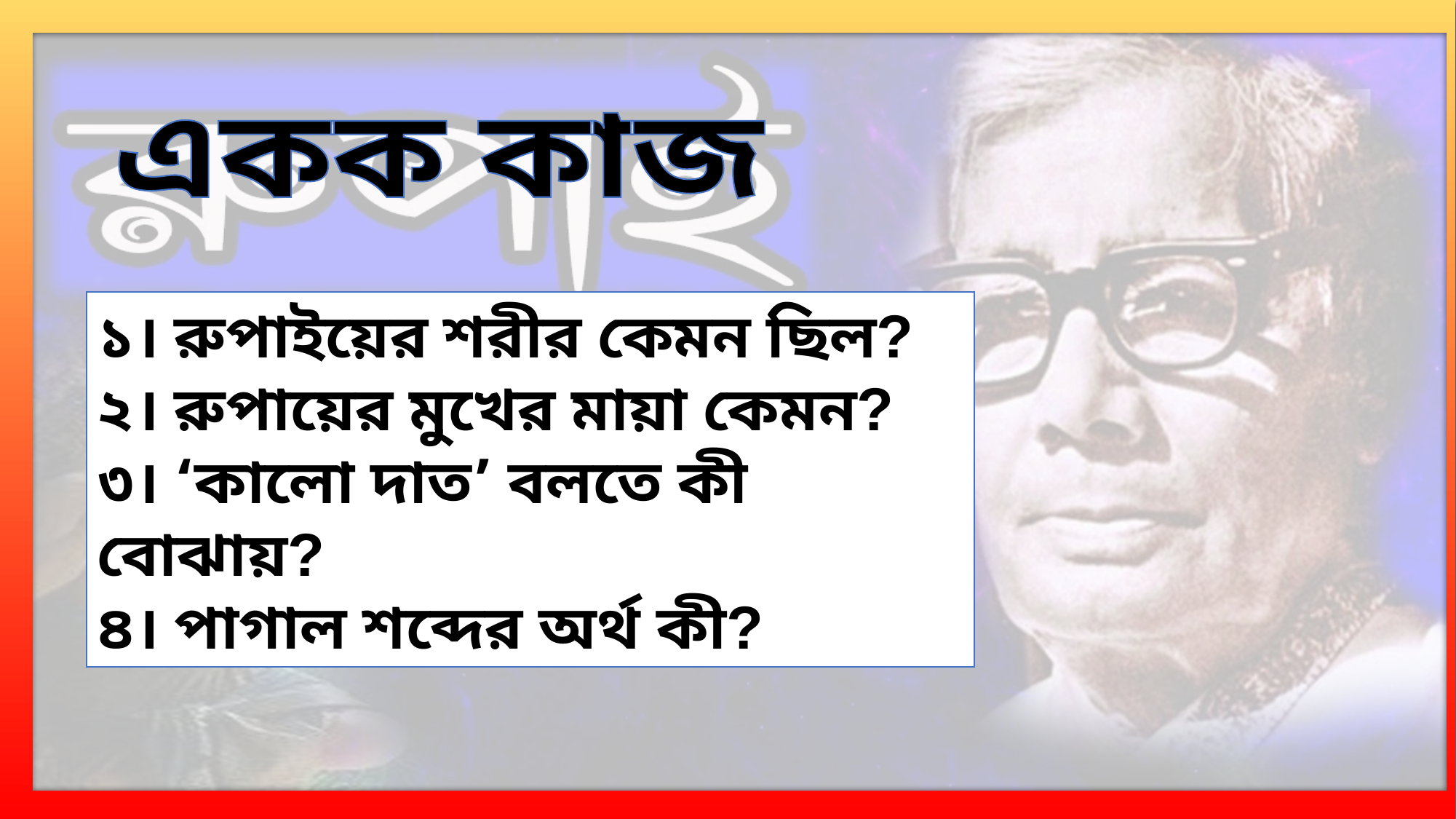

একক কাজ
১। রুপাইয়ের শরীর কেমন ছিল?
২। রুপায়ের মুখের মায়া কেমন?
৩। ‘কালো দাত’ বলতে কী বোঝায়?
৪। পাগাল শব্দের অর্থ কী?